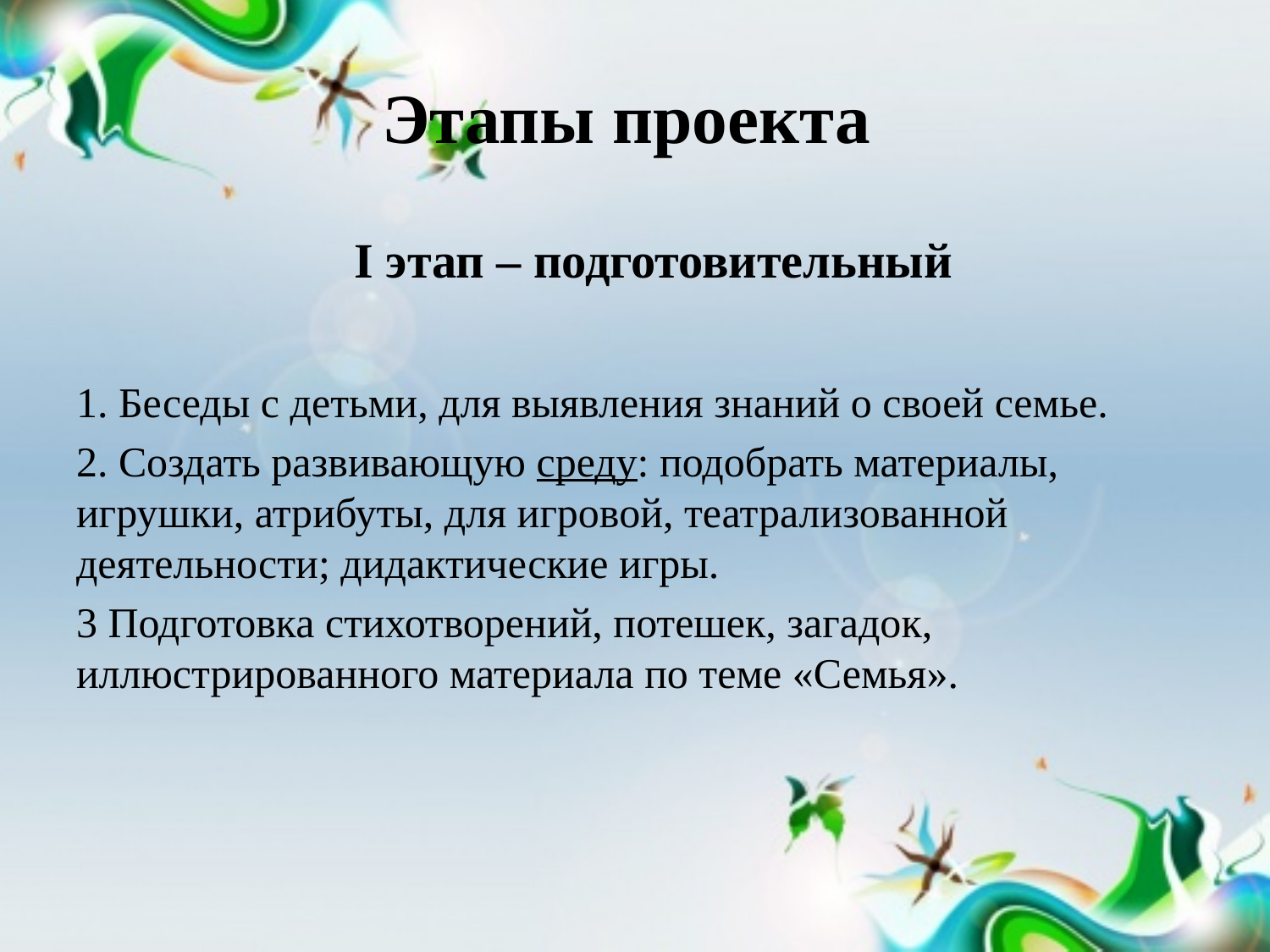

# Этапы проекта
   I этап – подготовительный

1. Беседы с детьми, для выявления знаний о своей семье.
2. Создать развивающую среду: подобрать материалы, игрушки, атрибуты, для игровой, театрализованной деятельности; дидактические игры.
3 Подготовка стихотворений, потешек, загадок, иллюстрированного материала по теме «Семья».